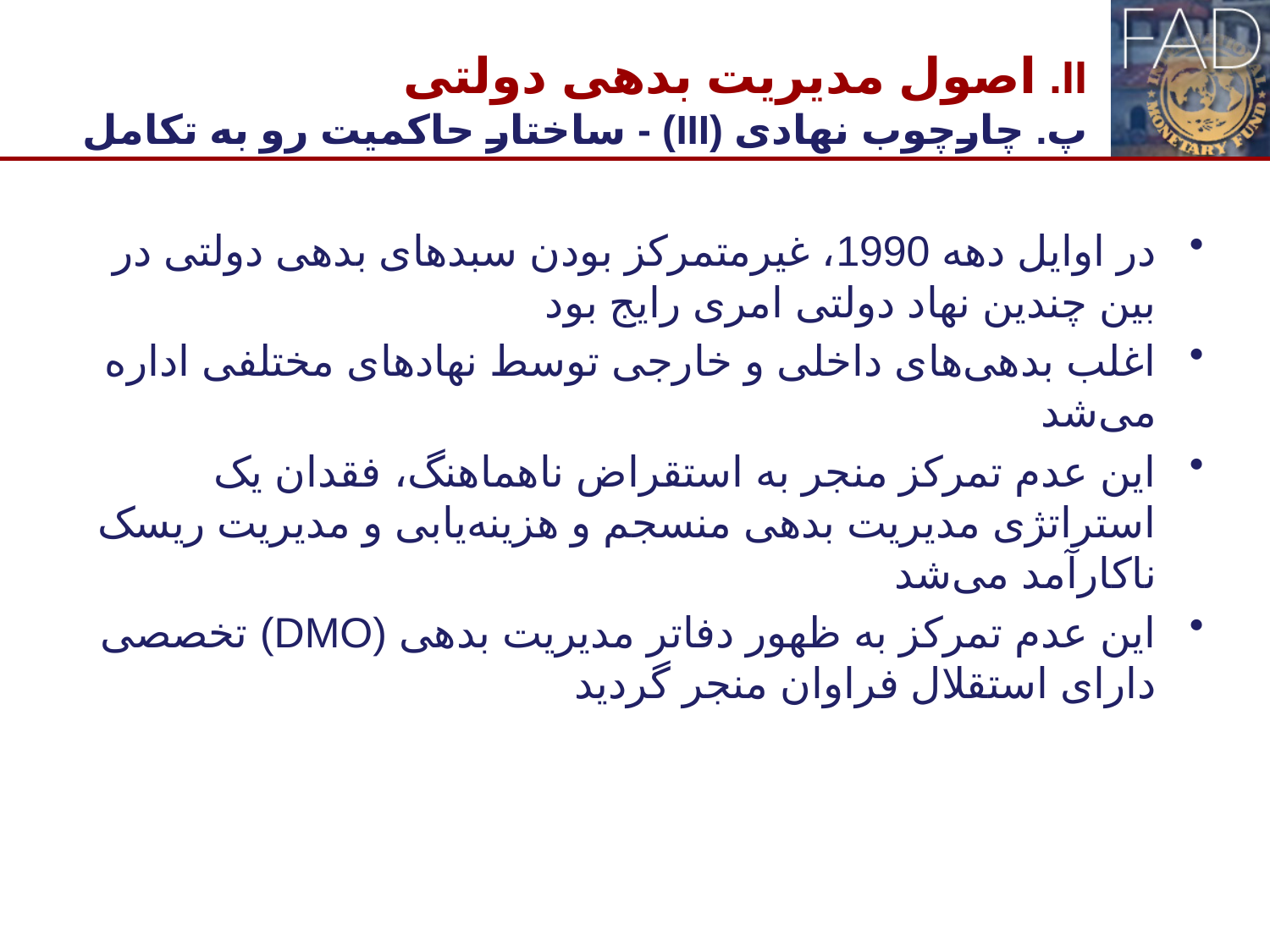

# II. اصول مدیریت بدهی دولتی پ. چارچوب نهادی (III) - ساختار حاکمیت رو به تکامل

در اوایل دهه 1990، غیرمتمرکز بودن سبدهای بدهی دولتی در بین چندین نهاد دولتی امری رایج بود
اغلب بدهی‌های داخلی و خارجی توسط نهادهای مختلفی اداره می‌شد
این عدم تمرکز منجر به استقراض ناهماهنگ، فقدان یک استراتژی مدیریت بدهی منسجم و هزینه‌یابی و مدیریت ریسک ناکارآمد می‌شد
این عدم تمرکز به ظهور دفاتر مدیریت بدهی (DMO) تخصصی دارای استقلال فراوان منجر گردید
11